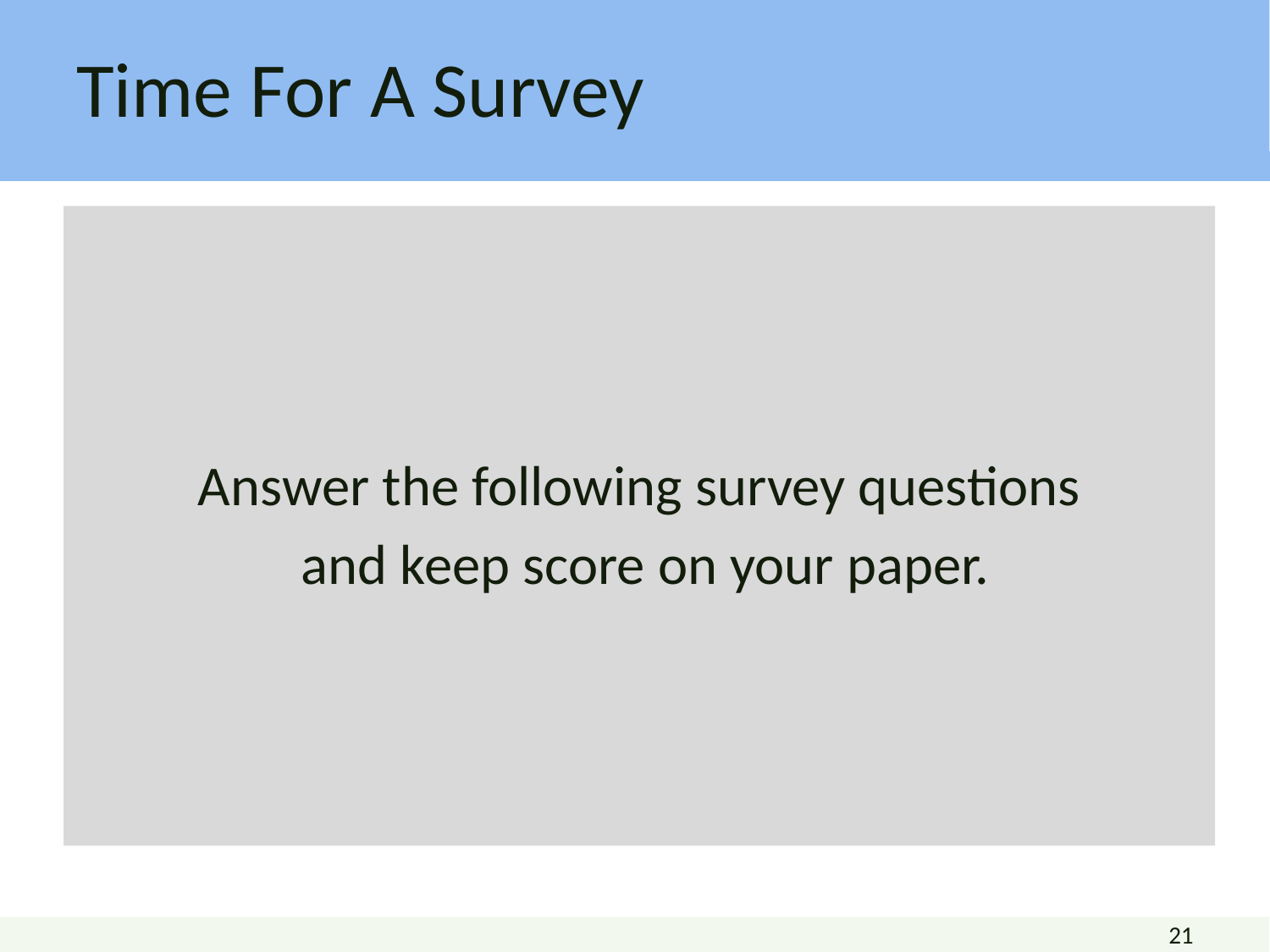

# Time For A Survey

Answer the following survey questions
 and keep score on your paper.
21